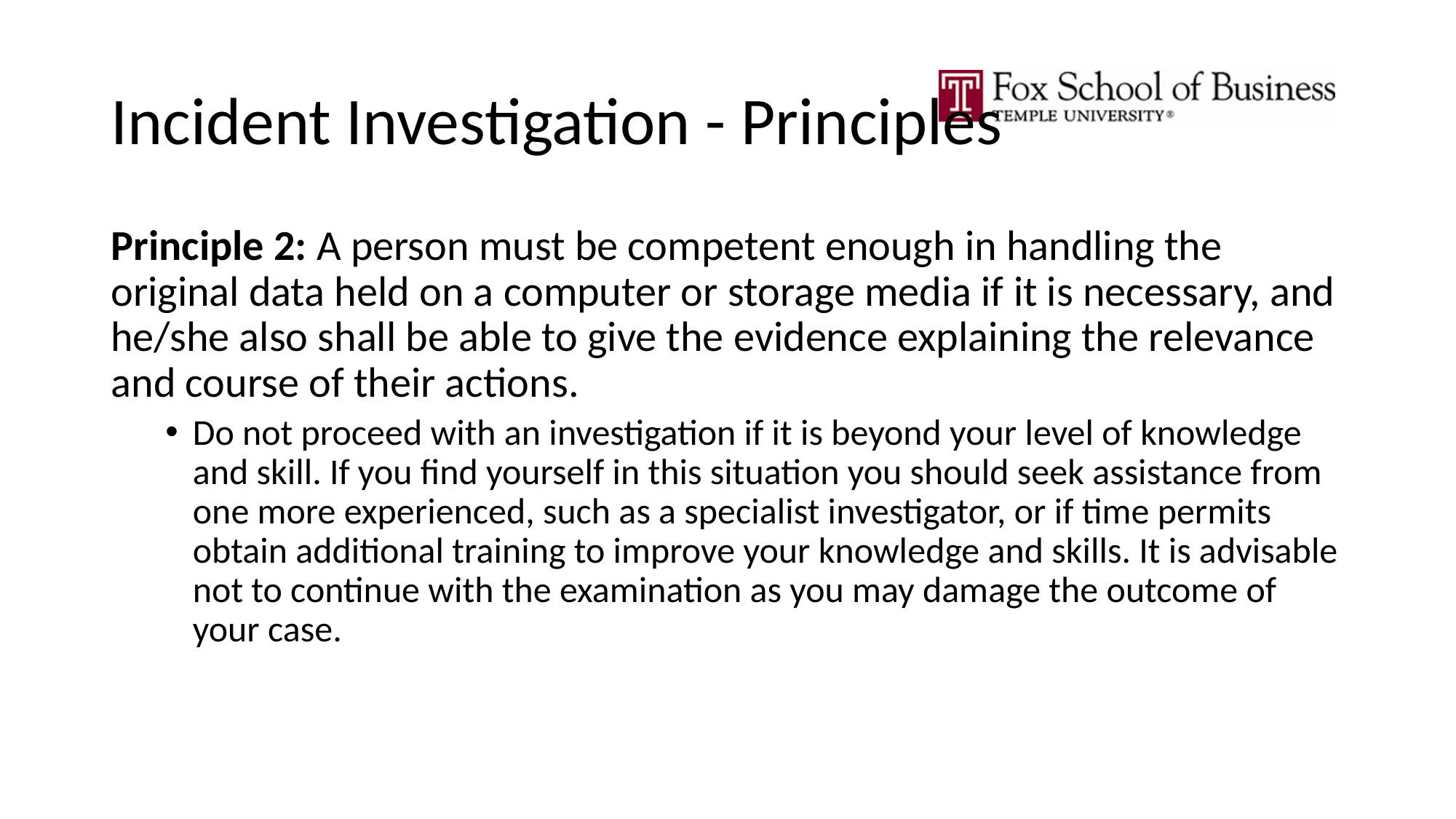

# Incident Investigation - Principles
Principle 2: A person must be competent enough in handling the original data held on a computer or storage media if it is necessary, and he/she also shall be able to give the evidence explaining the relevance and course of their actions.
Do not proceed with an investigation if it is beyond your level of knowledge and skill. If you find yourself in this situation you should seek assistance from one more experienced, such as a specialist investigator, or if time permits obtain additional training to improve your knowledge and skills. It is advisable not to continue with the examination as you may damage the outcome of your case.